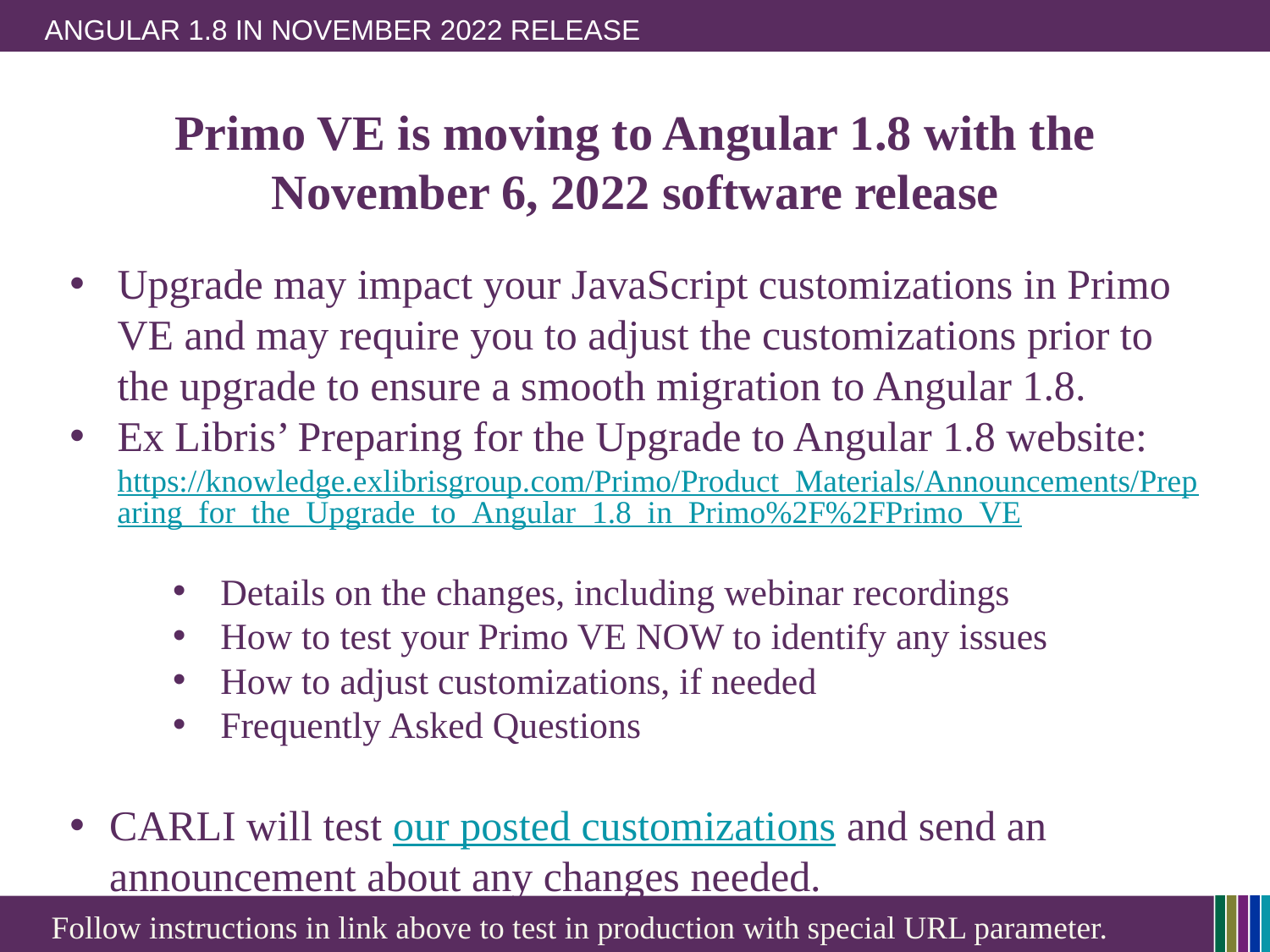

# Angular 1.8 in November 2022 release

Primo VE is moving to Angular 1.8 with the November 6, 2022 software release

Upgrade may impact your JavaScript customizations in Primo VE and may require you to adjust the customizations prior to the upgrade to ensure a smooth migration to Angular 1.8.
Ex Libris’ Preparing for the Upgrade to Angular 1.8 website: https://knowledge.exlibrisgroup.com/Primo/Product_Materials/Announcements/Preparing_for_the_Upgrade_to_Angular_1.8_in_Primo%2F%2FPrimo_VE
Details on the changes, including webinar recordings
How to test your Primo VE NOW to identify any issues
How to adjust customizations, if needed
Frequently Asked Questions

CARLI will test our posted customizations and send an announcement about any changes needed.
Follow instructions in link above to test in production with special URL parameter.